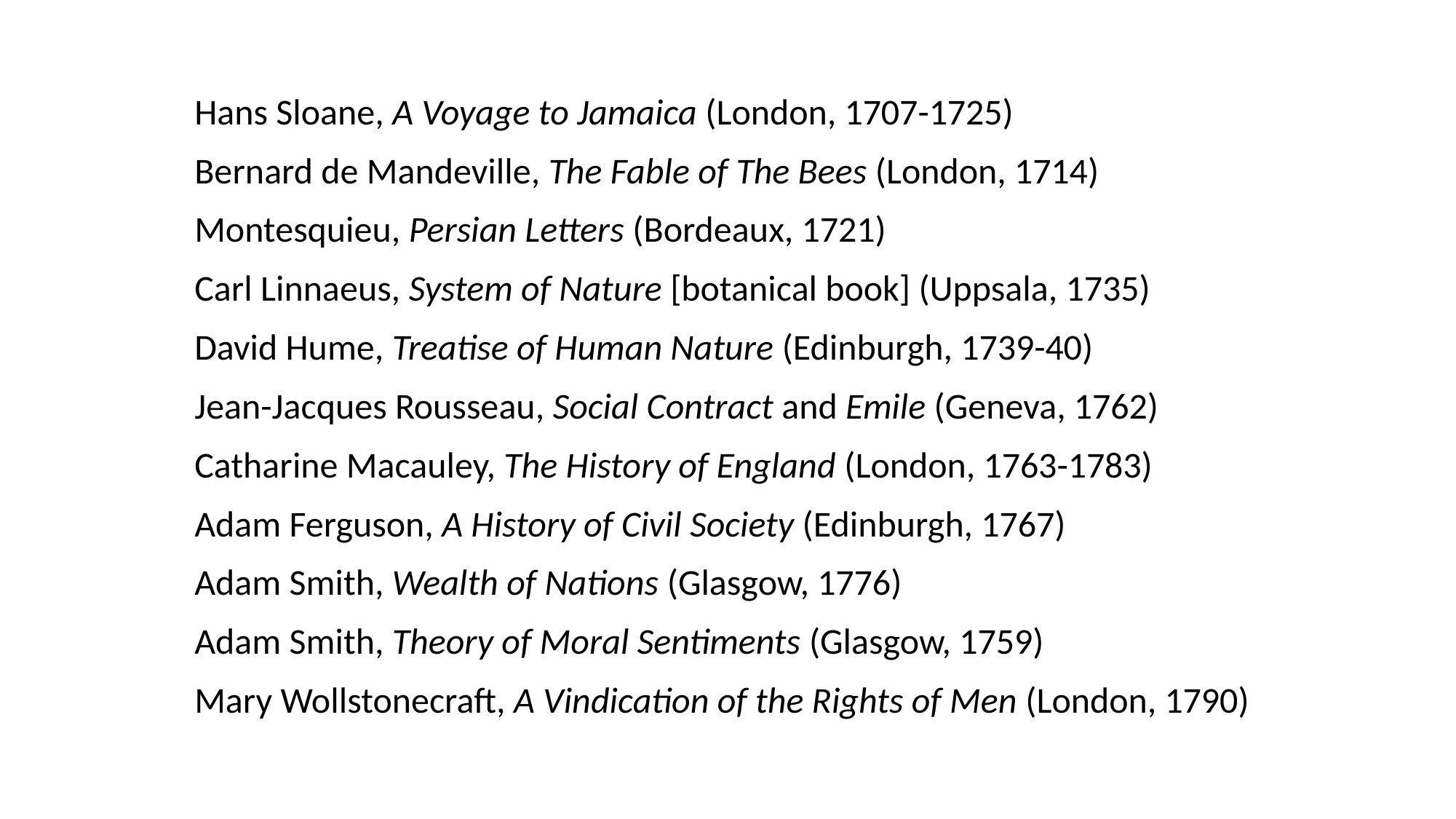

Hans Sloane, A Voyage to Jamaica (London, 1707-1725)
Bernard de Mandeville, The Fable of The Bees (London, 1714)
Montesquieu, Persian Letters (Bordeaux, 1721)
Carl Linnaeus, System of Nature [botanical book] (Uppsala, 1735)
David Hume, Treatise of Human Nature (Edinburgh, 1739-40)
Jean-Jacques Rousseau, Social Contract and Emile (Geneva, 1762)
Catharine Macauley, The History of England (London, 1763-1783)
Adam Ferguson, A History of Civil Society (Edinburgh, 1767)
Adam Smith, Wealth of Nations (Glasgow, 1776)
Adam Smith, Theory of Moral Sentiments (Glasgow, 1759)
Mary Wollstonecraft, A Vindication of the Rights of Men (London, 1790)